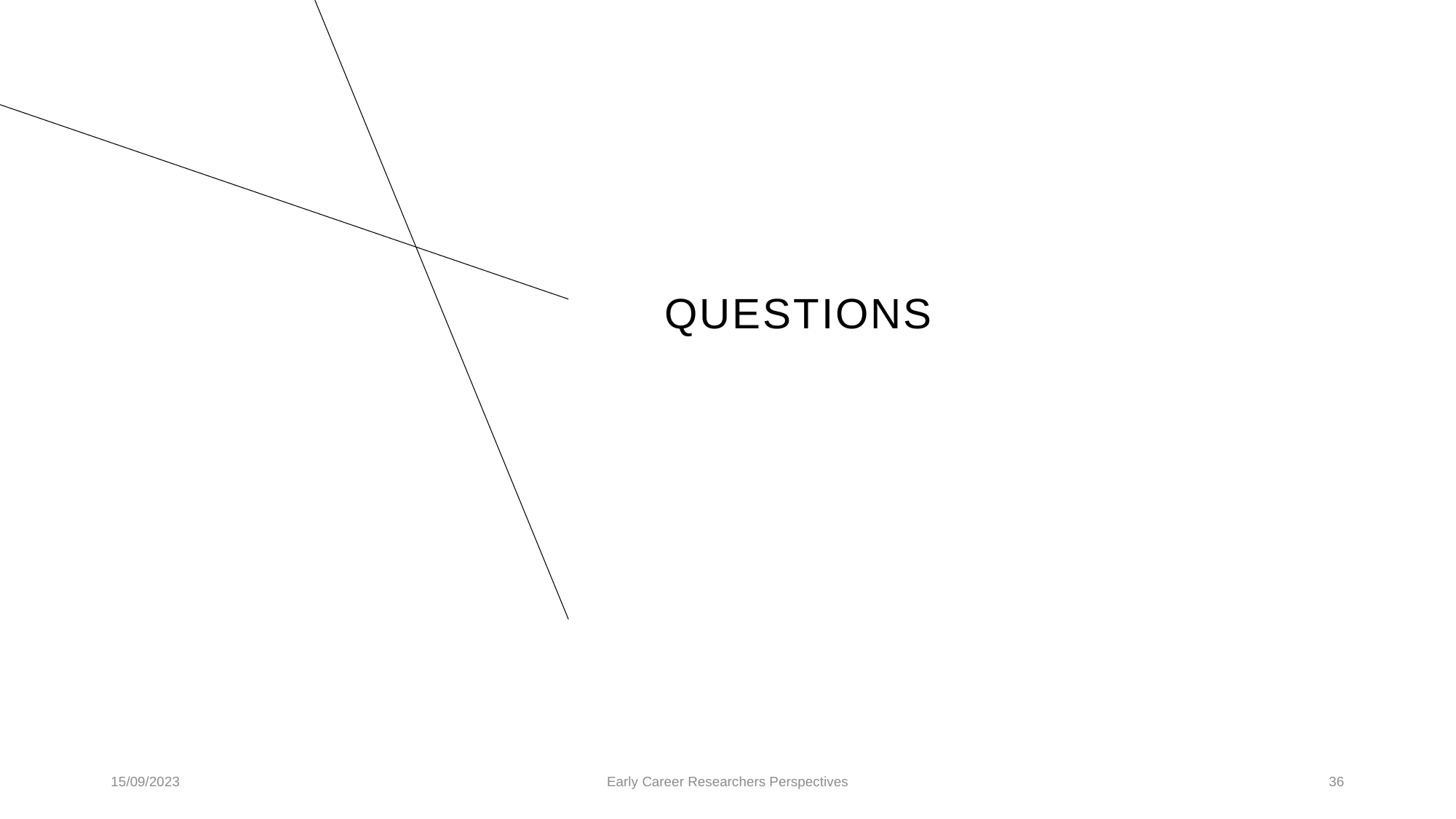

# Questions
15/09/2023
Early Career Researchers Perspectives
36